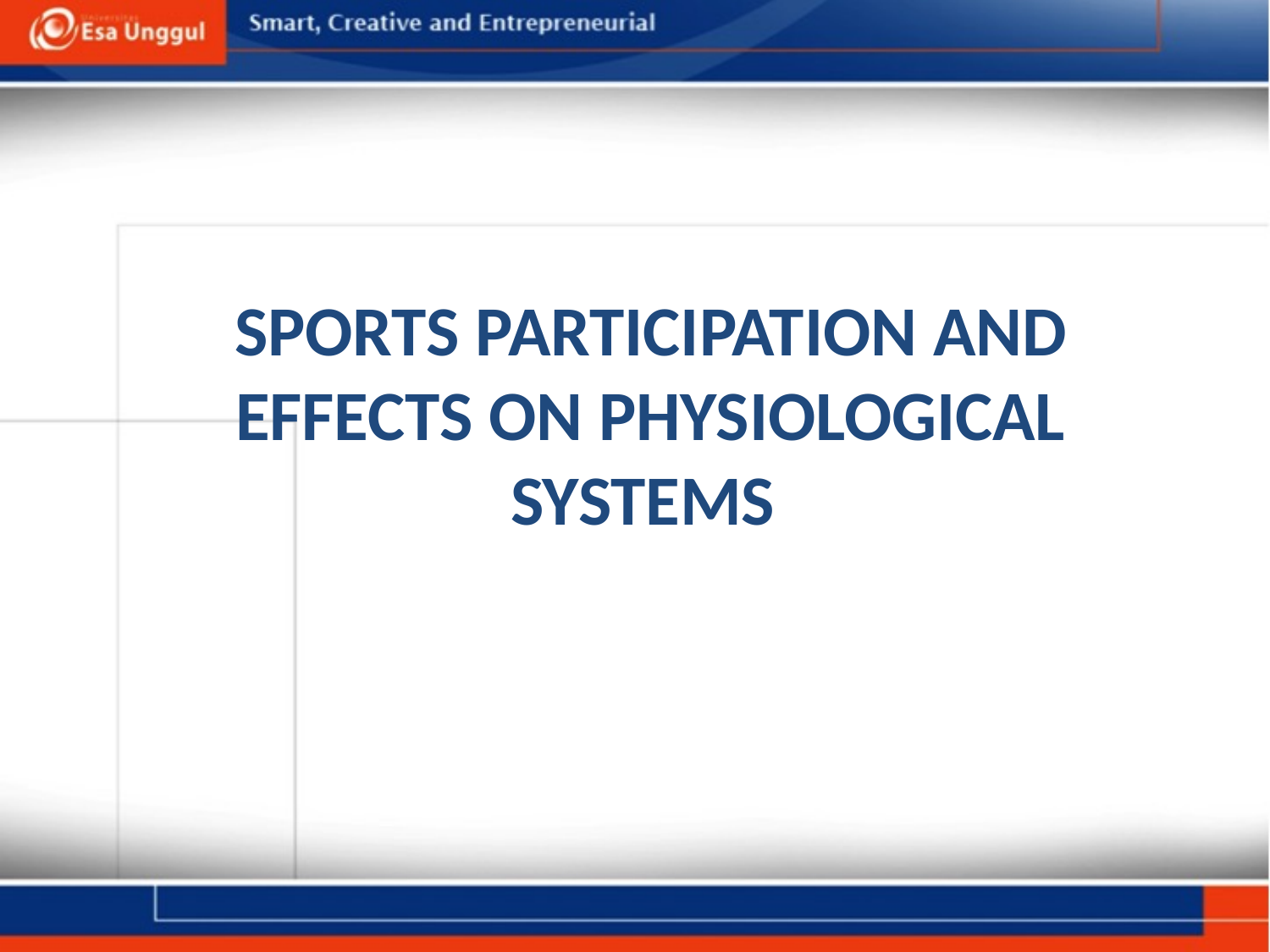

# SPORTS PARTICIPATION AND EFFECTS ON PHYSIOLOGICAL SYSTEMS